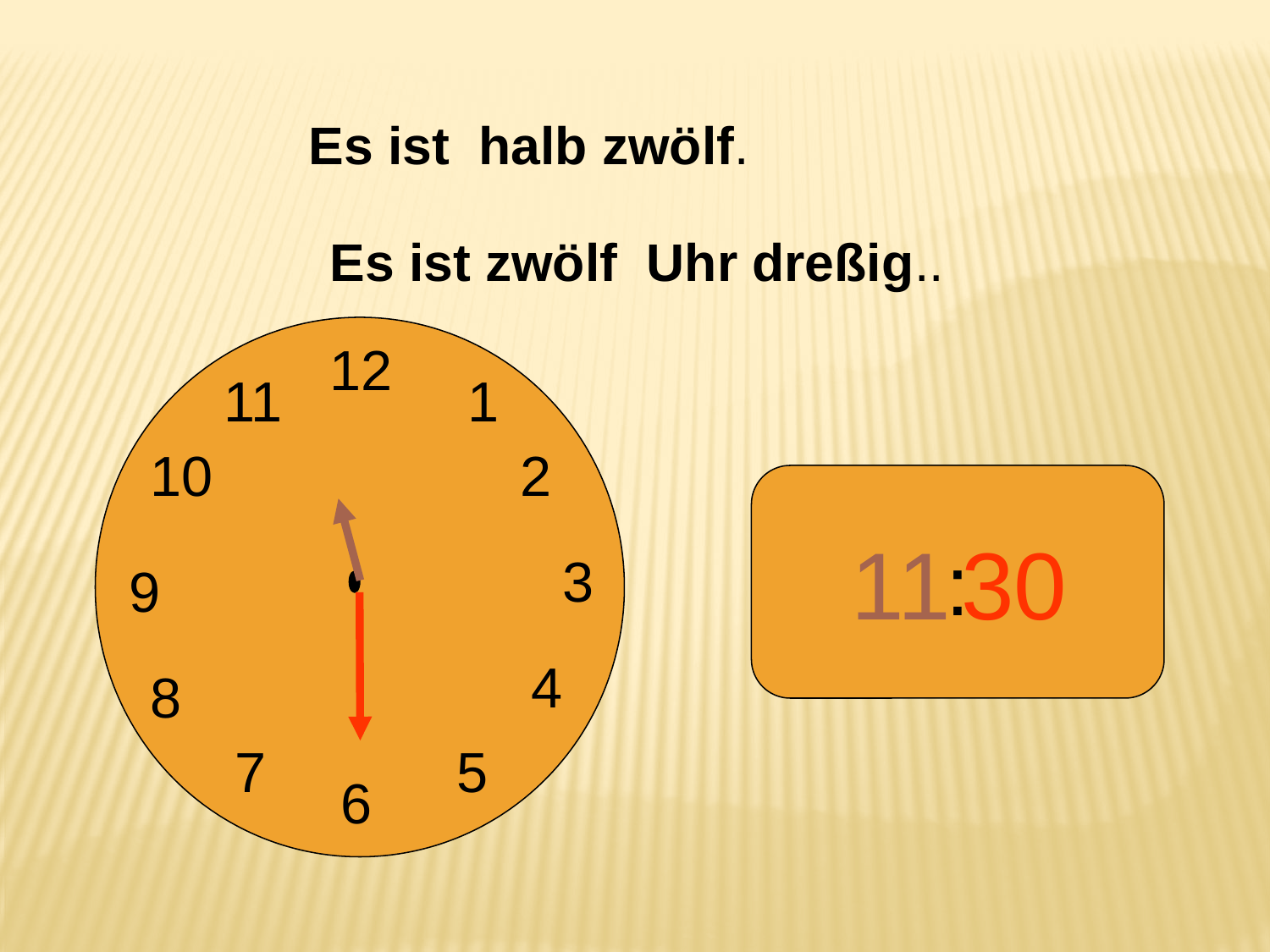

Es ist  halb zwölf.
Es ist zwölf  Uhr dreßig..

12
11
1
10
2
3
9

4
8
7
5
6
:
11
30